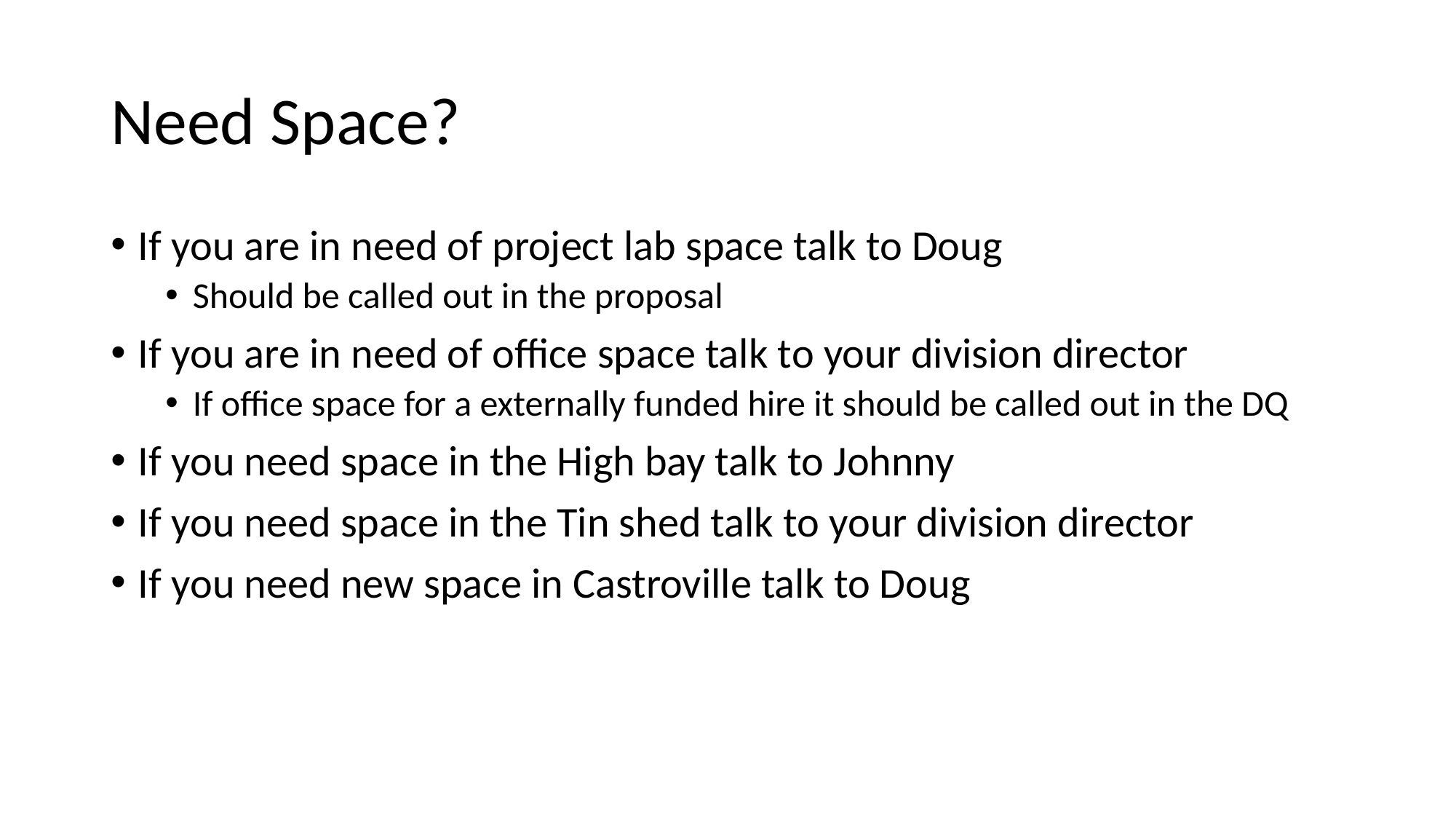

# Need Space?
If you are in need of project lab space talk to Doug
Should be called out in the proposal
If you are in need of office space talk to your division director
If office space for a externally funded hire it should be called out in the DQ
If you need space in the High bay talk to Johnny
If you need space in the Tin shed talk to your division director
If you need new space in Castroville talk to Doug